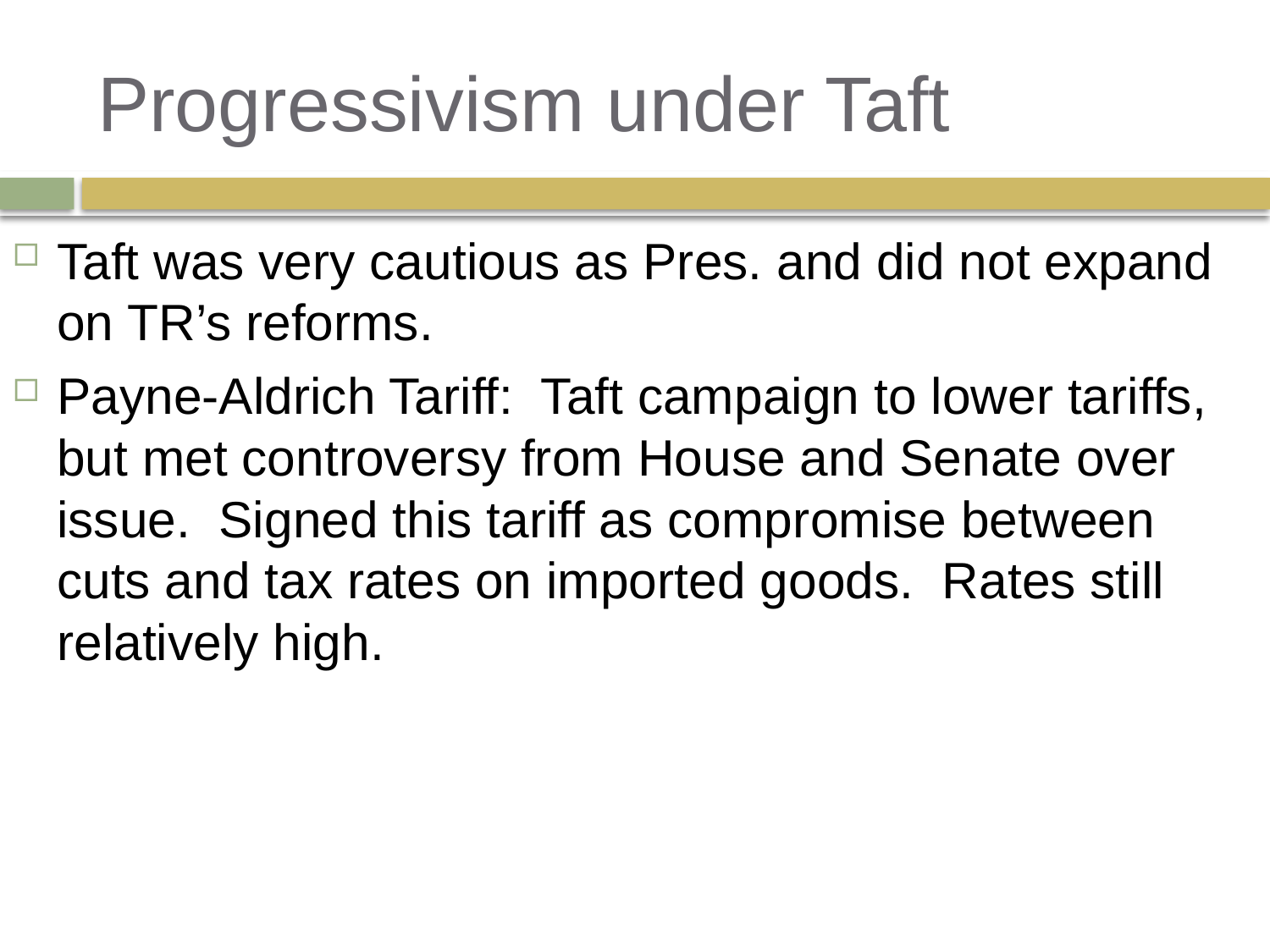

# Progressivism under Taft
Taft was very cautious as Pres. and did not expand on TR’s reforms.
Payne-Aldrich Tariff:  Taft campaign to lower tariffs, but met controversy from House and Senate over issue.  Signed this tariff as compromise between cuts and tax rates on imported goods.  Rates still relatively high.